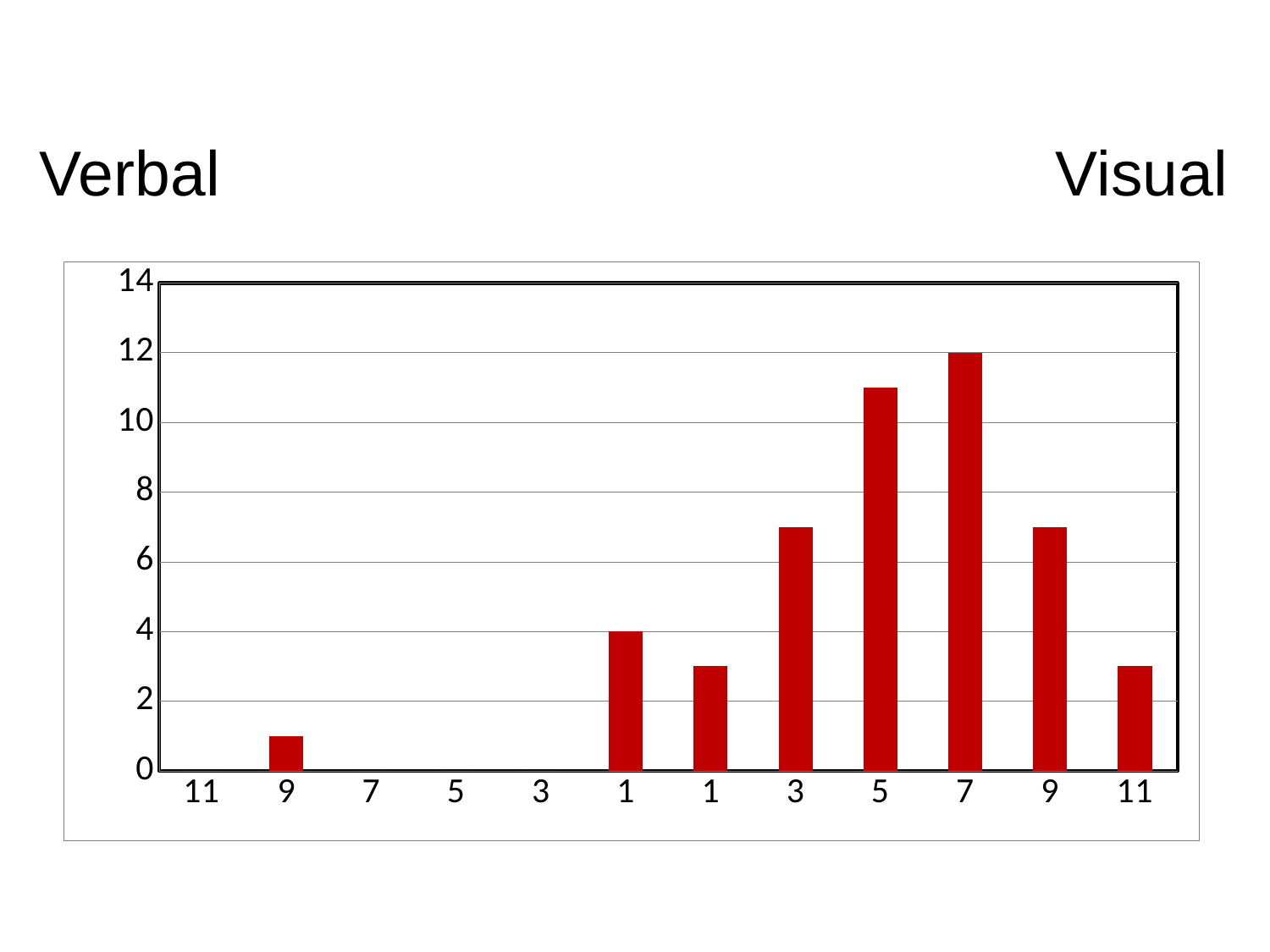

# Verbal 				 			Visual

### Chart

| Category | Visual-Verbal |
|---|---|
| 11 | 0.0 |
| 9 | 1.0 |
| 7 | 0.0 |
| 5 | 0.0 |
| 3 | 0.0 |
| 1 | 4.0 |
| 1 | 3.0 |
| 3 | 7.0 |
| 5 | 11.0 |
| 7 | 12.0 |
| 9 | 7.0 |
| 11 | 3.0 |